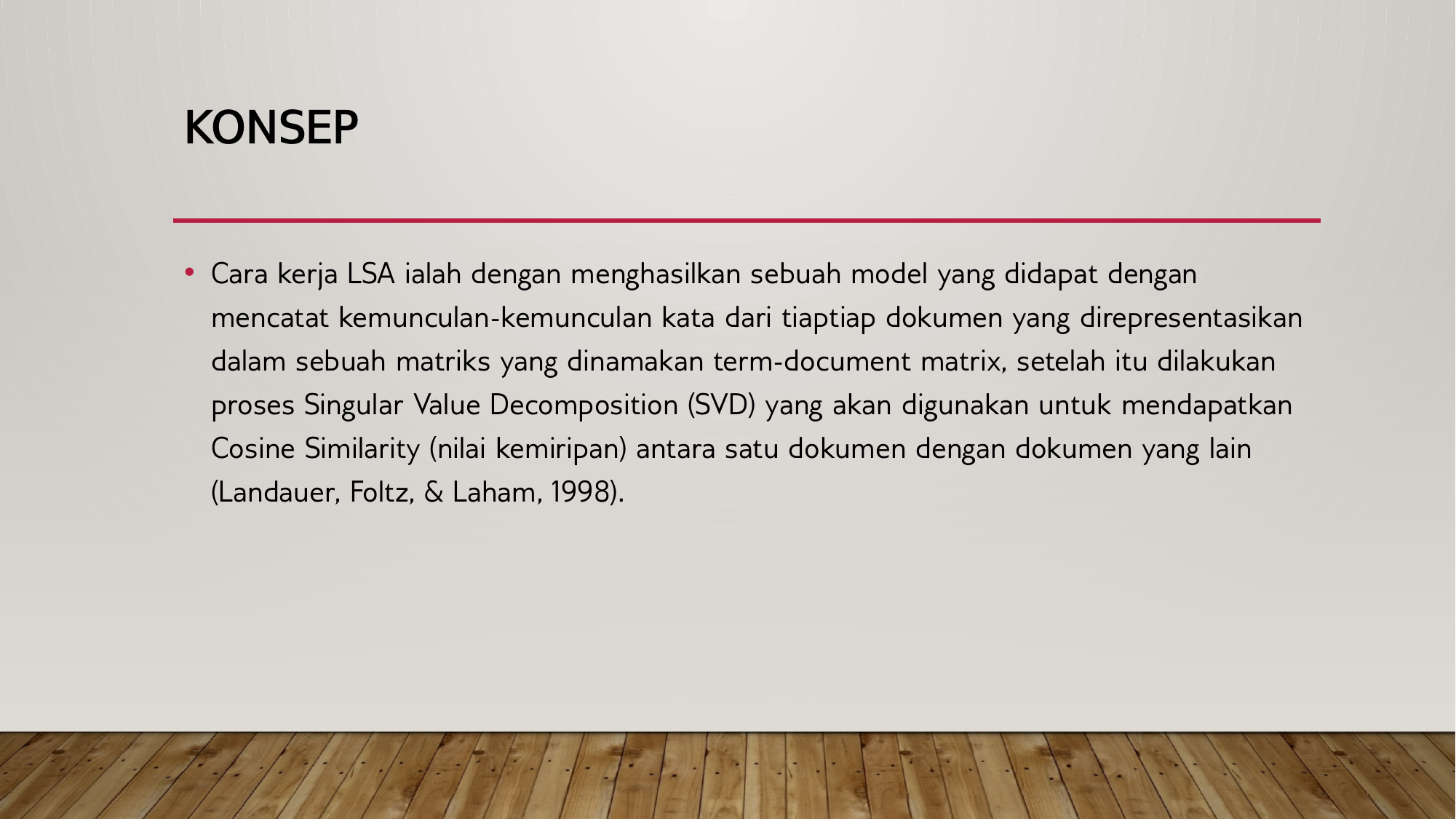

# Konsep
Cara kerja LSA ialah dengan menghasilkan sebuah model yang didapat dengan mencatat kemunculan-kemunculan kata dari tiaptiap dokumen yang direpresentasikan dalam sebuah matriks yang dinamakan term-document matrix, setelah itu dilakukan proses Singular Value Decomposition (SVD) yang akan digunakan untuk mendapatkan Cosine Similarity (nilai kemiripan) antara satu dokumen dengan dokumen yang lain (Landauer, Foltz, & Laham, 1998).